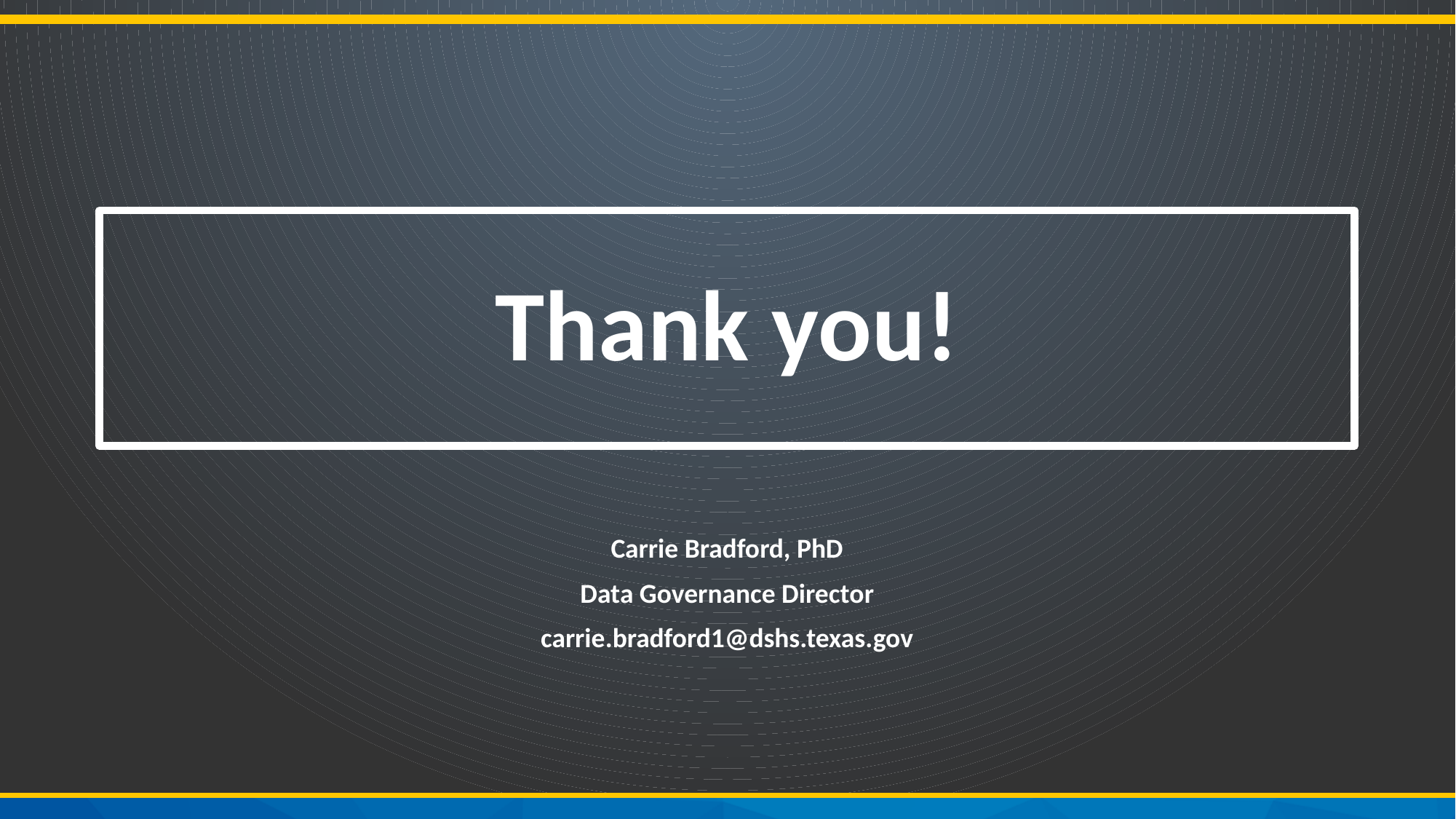

# Thank you!
Carrie Bradford, PhD
Data Governance Director
carrie.bradford1@dshs.texas.gov